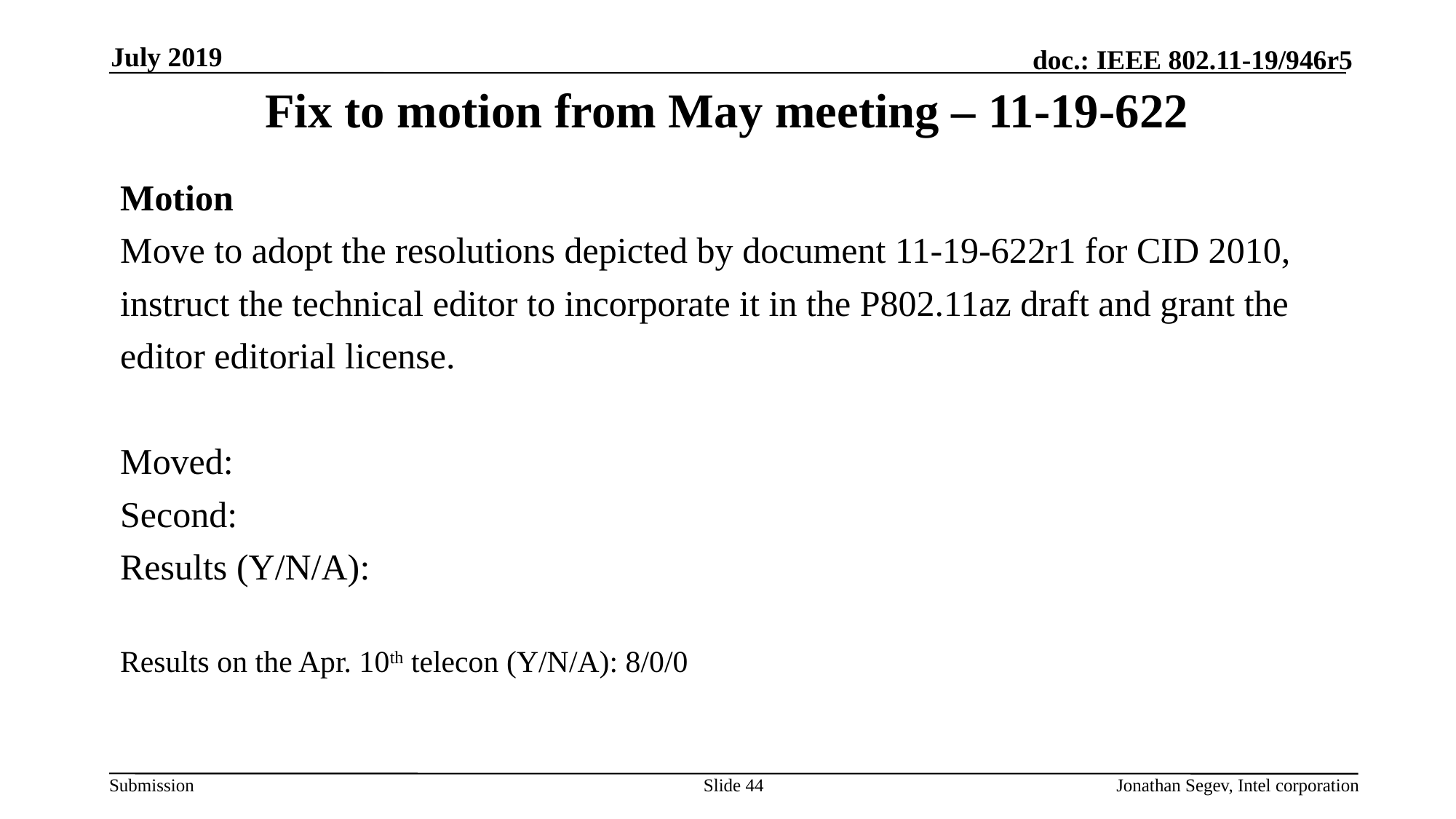

July 2019
# Fix to motion from May meeting – 11-19-622
Motion
Move to adopt the resolutions depicted by document 11-19-622r1 for CID 2010,
instruct the technical editor to incorporate it in the P802.11az draft and grant the
editor editorial license.

Moved:
Second:
Results (Y/N/A):

Results on the Apr. 10th telecon (Y/N/A): 8/0/0

Slide 44
Jonathan Segev, Intel corporation